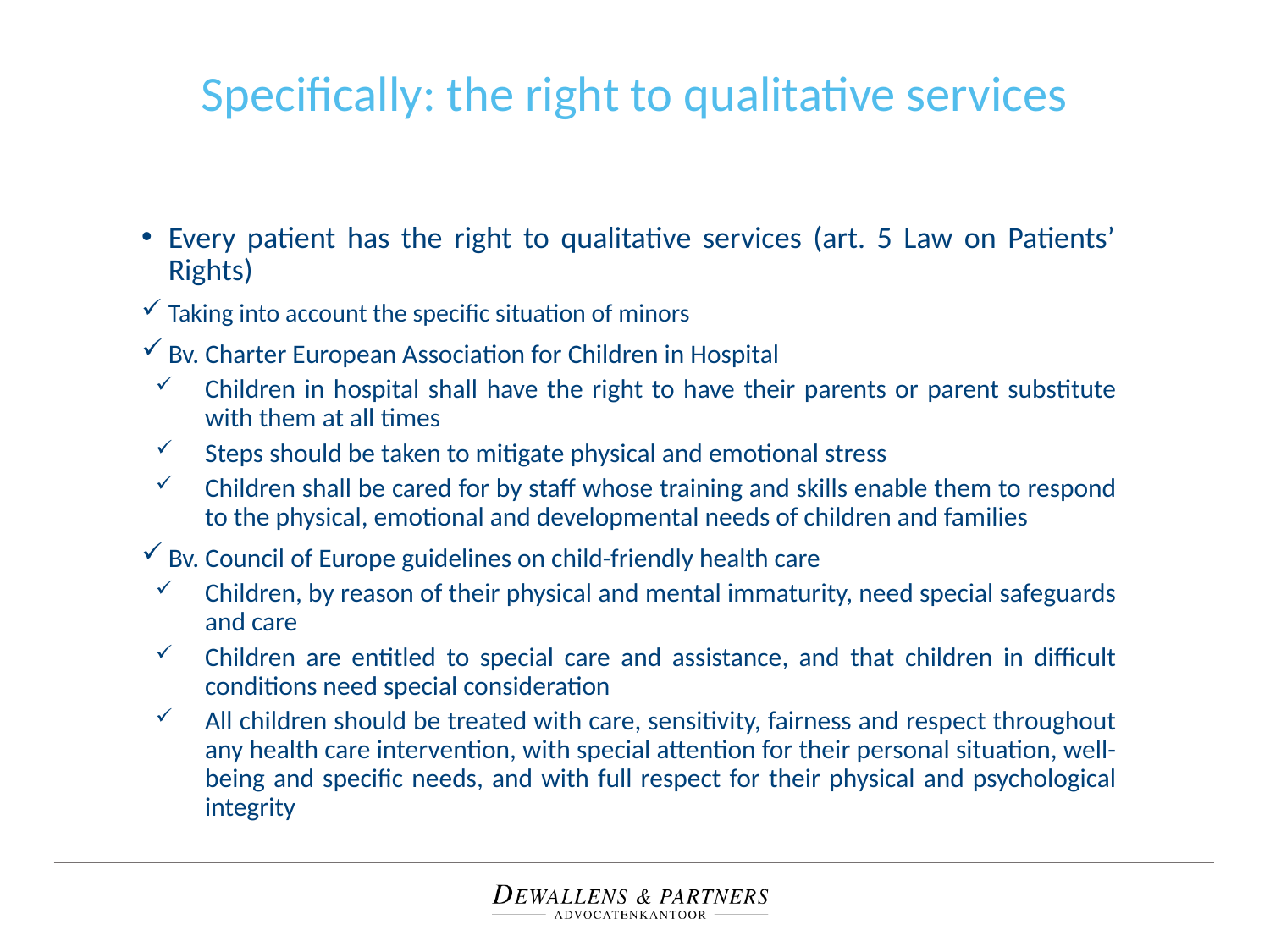

# Specifically: the right to qualitative services
Every patient has the right to qualitative services (art. 5 Law on Patients’ Rights)
Taking into account the specific situation of minors
Bv. Charter European Association for Children in Hospital
Children in hospital shall have the right to have their parents or parent substitute with them at all times
Steps should be taken to mitigate physical and emotional stress
Children shall be cared for by staff whose training and skills enable them to respond to the physical, emotional and developmental needs of children and families
Bv. Council of Europe guidelines on child-friendly health care
Children, by reason of their physical and mental immaturity, need special safeguards and care
Children are entitled to special care and assistance, and that children in difficult conditions need special consideration
All children should be treated with care, sensitivity, fairness and respect throughout any health care intervention, with special attention for their personal situation, well-being and specific needs, and with full respect for their physical and psychological integrity